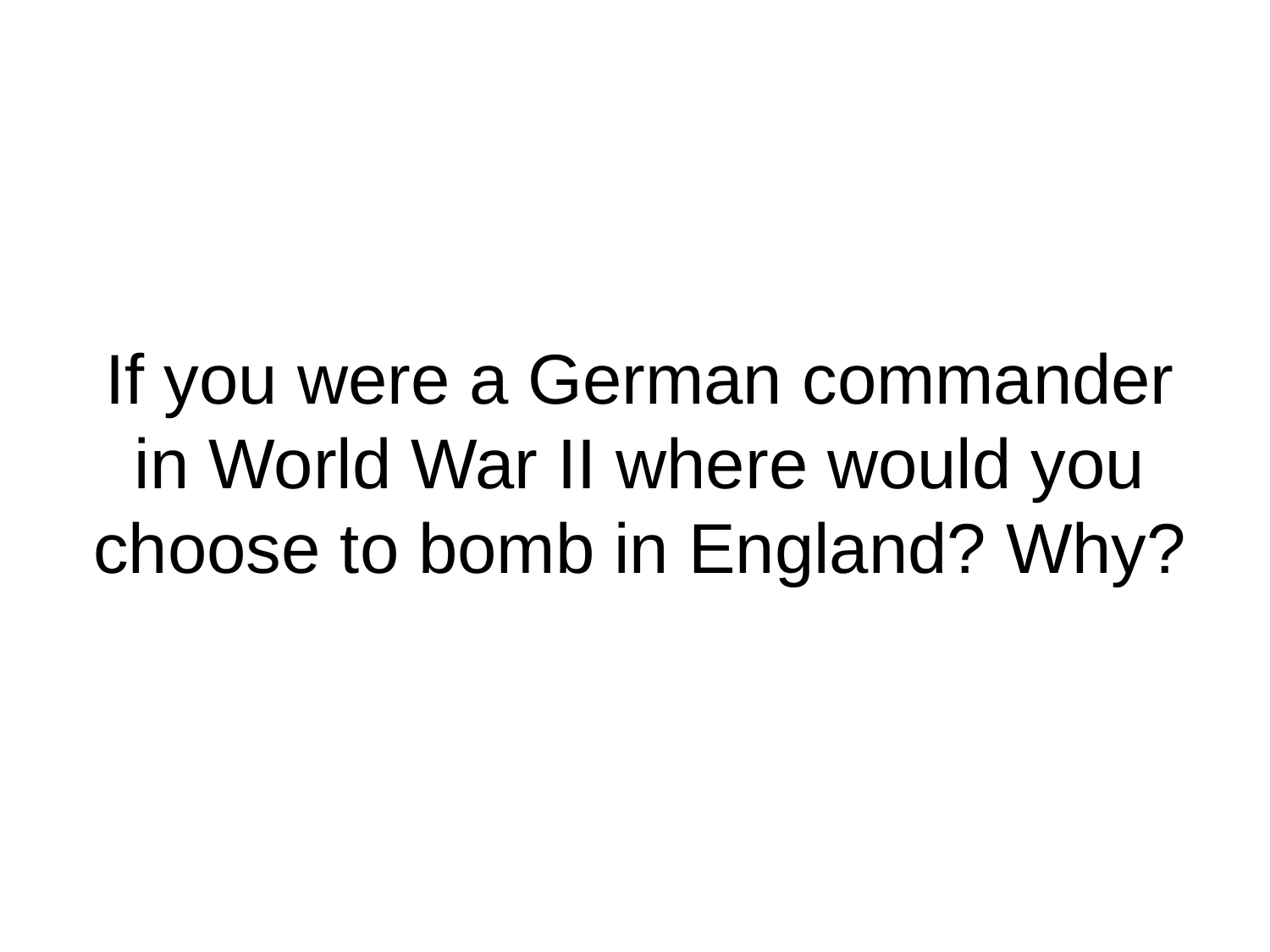

If you were a German commander in World War II where would you choose to bomb in England? Why?